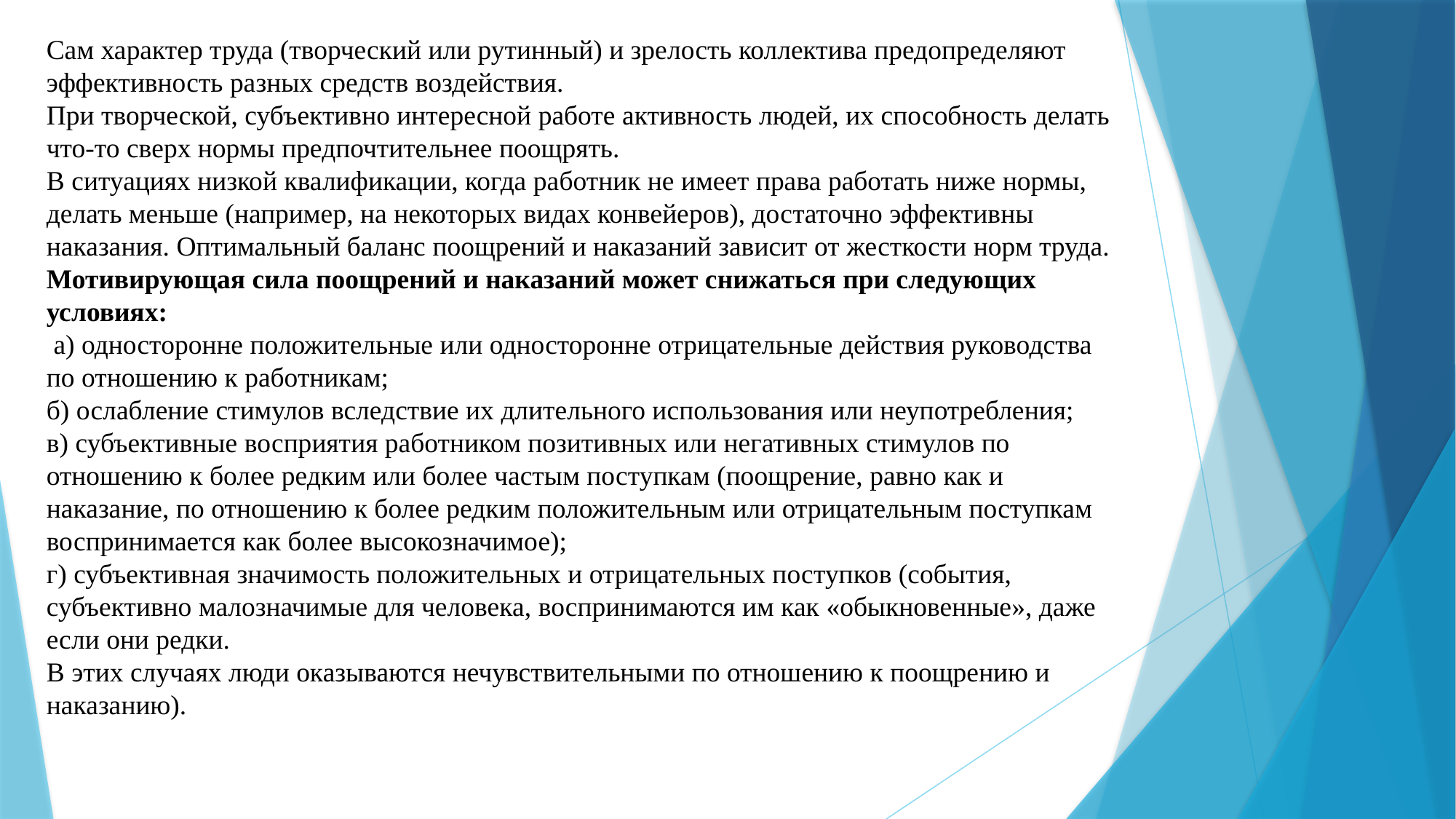

Сам характер труда (творческий или рутинный) и зрелость коллектива предопределяют эффективность разных средств воздействия.
При творческой, субъективно интересной работе активность людей, их способность делать что-то сверх нормы предпочтительнее поощрять.
В ситуациях низкой квалификации, когда работник не имеет права работать ниже нормы, делать меньше (например, на некоторых видах конвейеров), достаточно эффективны наказания. Оптимальный баланс поощрений и наказаний зависит от жесткости норм труда.
Мотивирующая сила поощрений и наказаний может снижаться при следующих условиях:
 а) односторонне положительные или односторонне отрицательные действия руководства по отношению к работникам;
б) ослабление стимулов вследствие их длительного использования или неупотребления;
в) субъективные восприятия работником позитивных или негативных стимулов по отношению к более редким или более частым поступкам (поощрение, равно как и наказание, по отношению к более редким положительным или отрицательным поступкам воспринимается как более высокозначимое);
г) субъективная значимость положительных и отрицательных поступков (события, субъективно малозначимые для человека, воспринимаются им как «обыкновенные», даже если они редки.
В этих случаях люди оказываются нечувствительными по отношению к поощрению и наказанию).